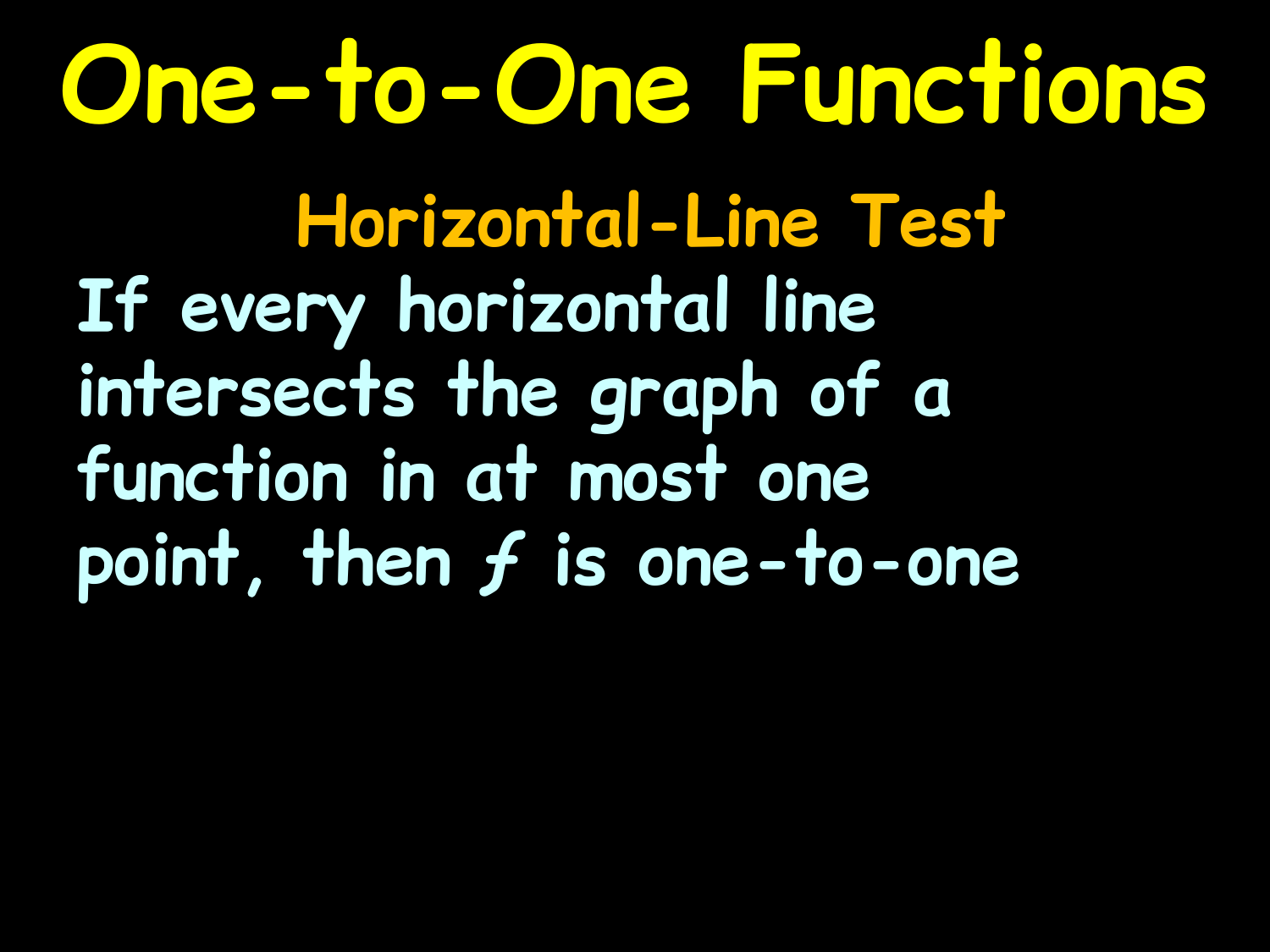

# One-to-One Functions
Horizontal-Line Test
If every horizontal line intersects the graph of a function in at most one
point, then ƒ is one-to-one